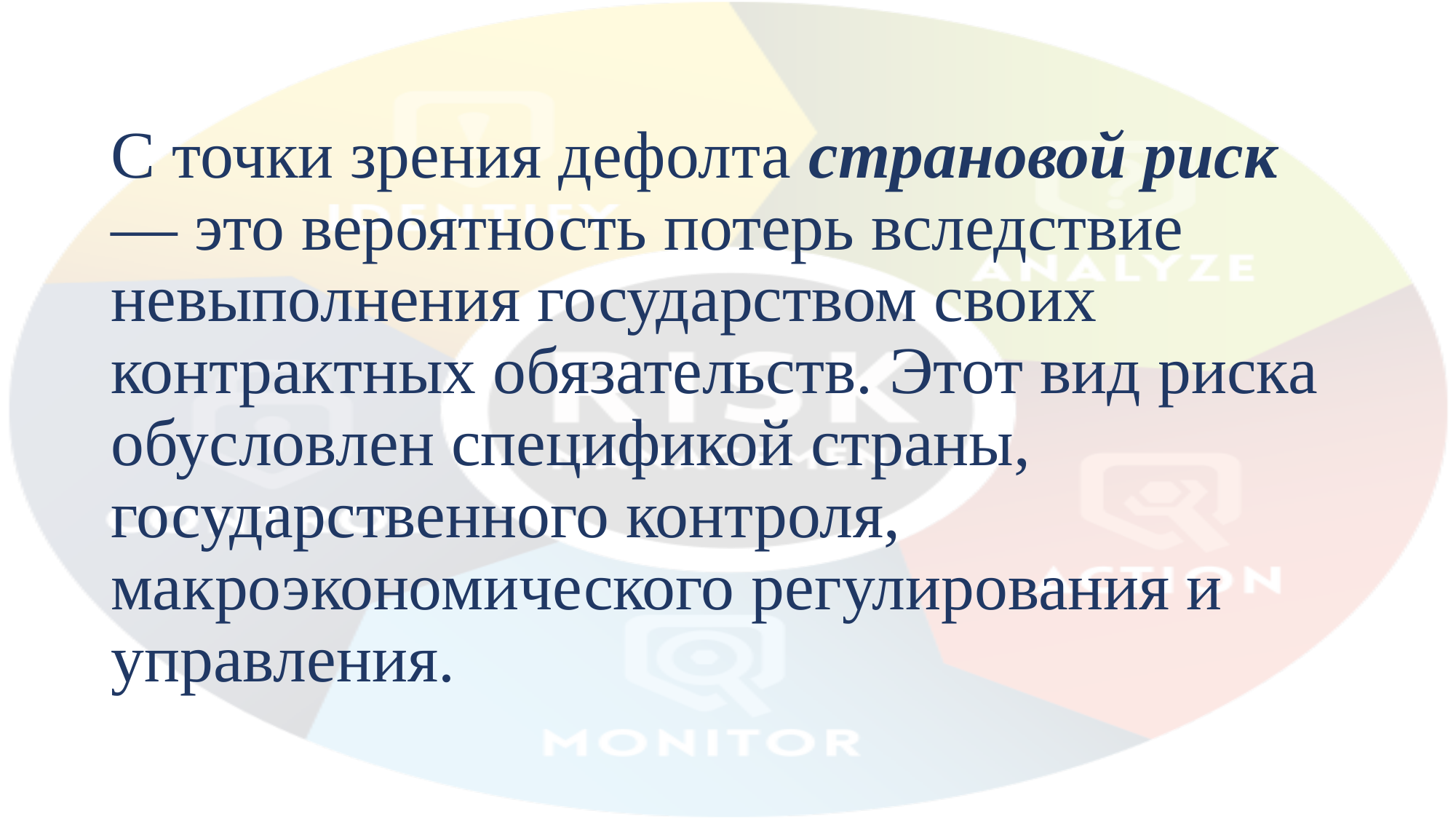

# С точки зрения дефолта страновой риск — это вероятность потерь вследствие невыполнения государством своих контрактных обязательств. Этот вид риска обусловлен спецификой страны, государственного контроля, макроэкономического регулирования и управления.